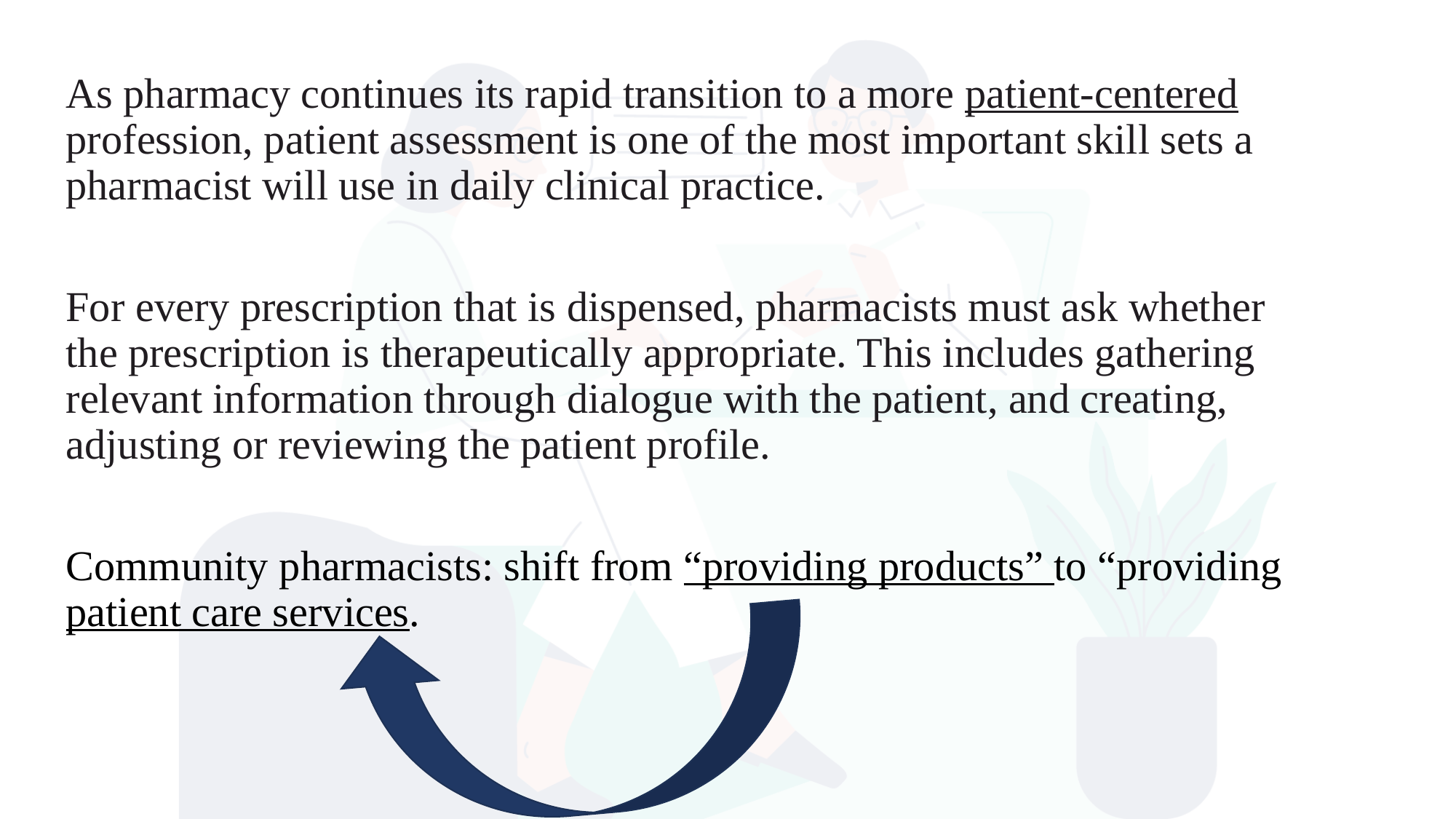

As pharmacy continues its rapid transition to a more patient-centered profession, patient assessment is one of the most important skill sets a pharmacist will use in daily clinical practice.

For every prescription that is dispensed, pharmacists must ask whether the prescription is therapeutically appropriate. This includes gathering relevant information through dialogue with the patient, and creating, adjusting or reviewing the patient profile.

Community pharmacists: shift from “providing products” to “providing patient care services.